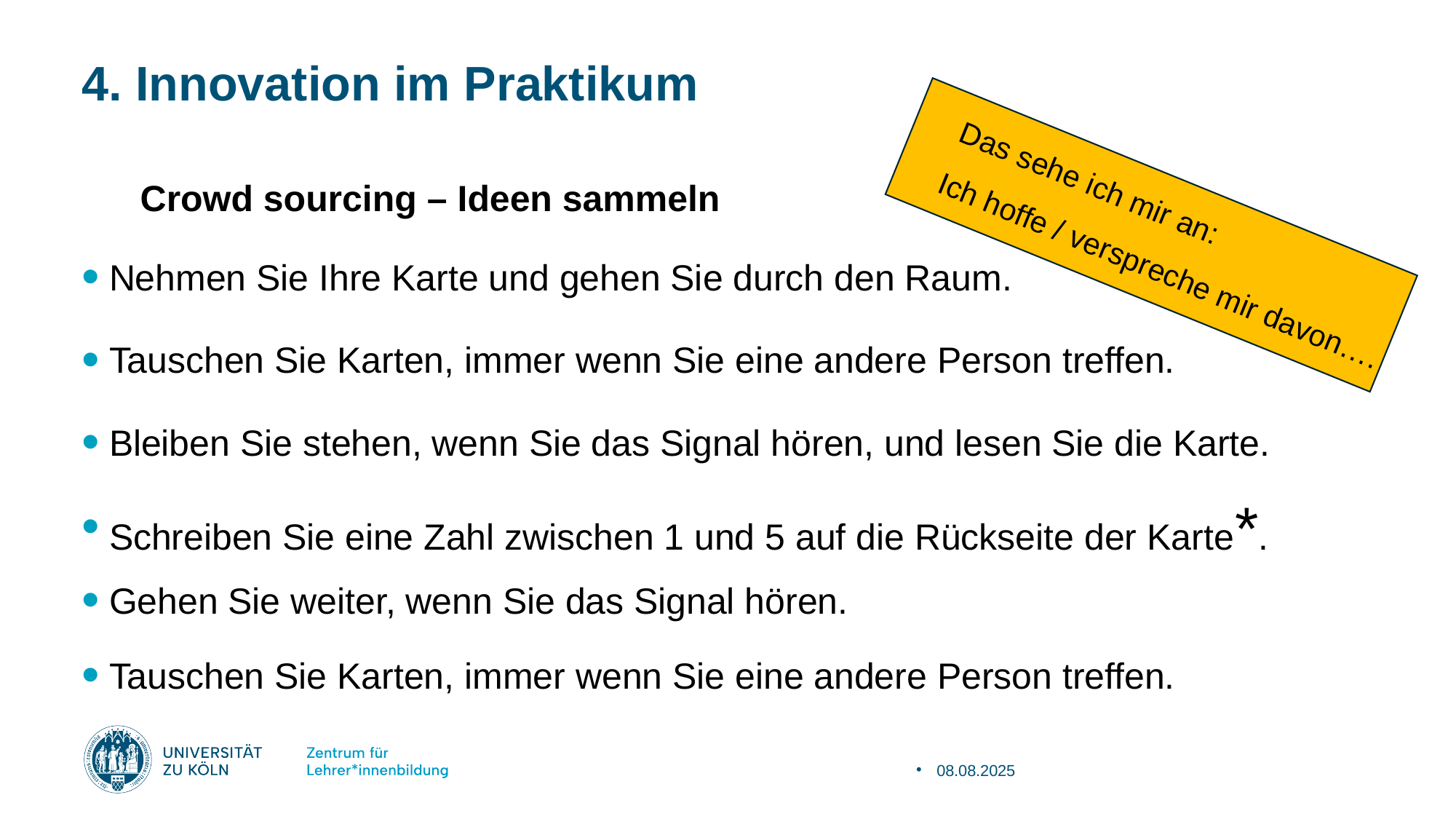

# 4. Innovation im Praktikum

Das sehe ich mir an:
Ich hoffe / verspreche mir davon….
Crowd sourcing – Ideen sammeln
Nehmen Sie Ihre Karte und gehen Sie durch den Raum.
Tauschen Sie Karten, immer wenn Sie eine andere Person treffen.
Bleiben Sie stehen, wenn Sie das Signal hören, und lesen Sie die Karte.
Schreiben Sie eine Zahl zwischen 1 und 5 auf die Rückseite der Karte*.
Gehen Sie weiter, wenn Sie das Signal hören.
Tauschen Sie Karten, immer wenn Sie eine andere Person treffen.
08.08.2025